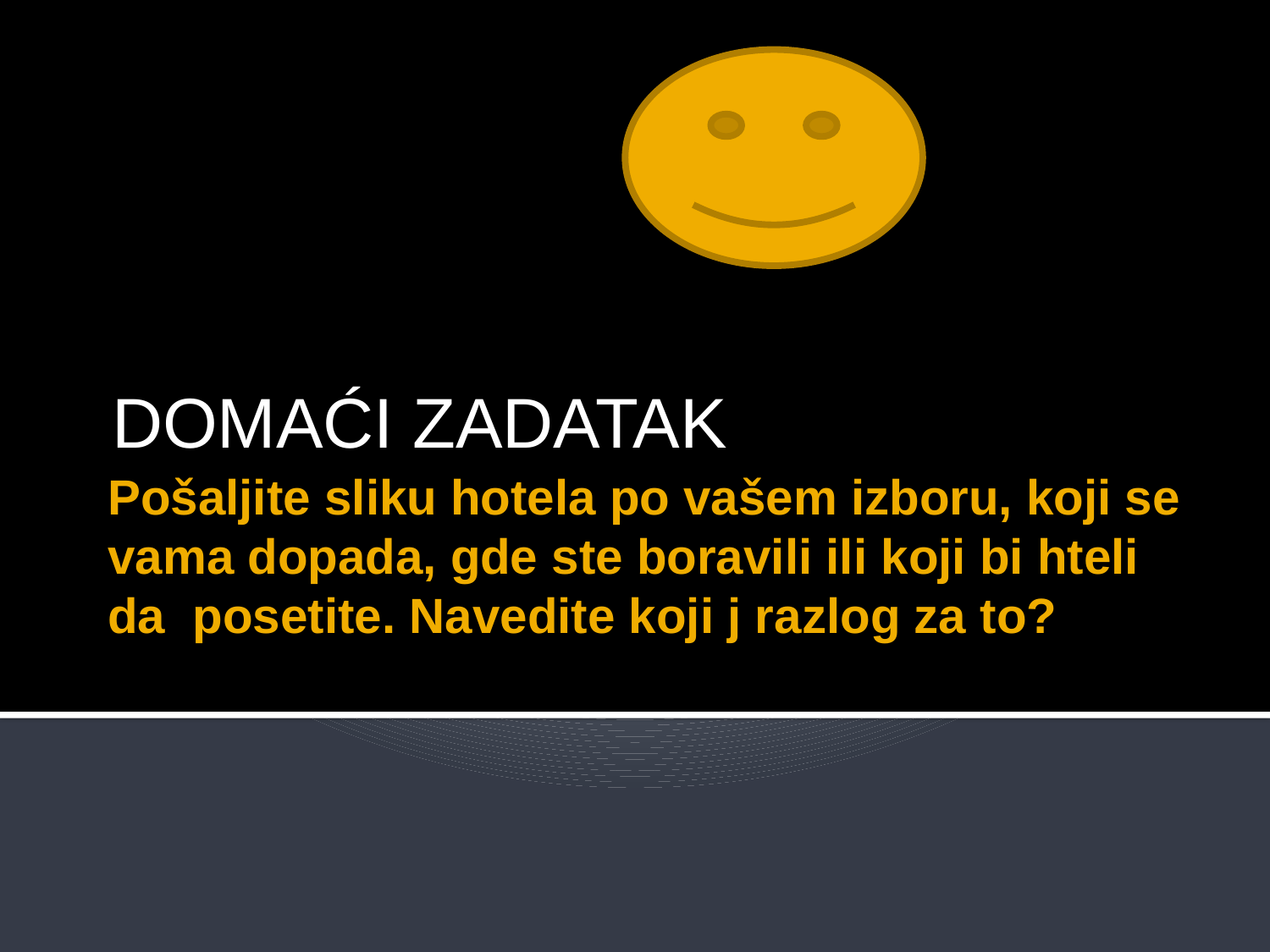

DOMAĆI ZADATAK
# Pošaljite sliku hotela po vašem izboru, koji se vama dopada, gde ste boravili ili koji bi hteli da  posetite. Navedite koji j razlog za to?